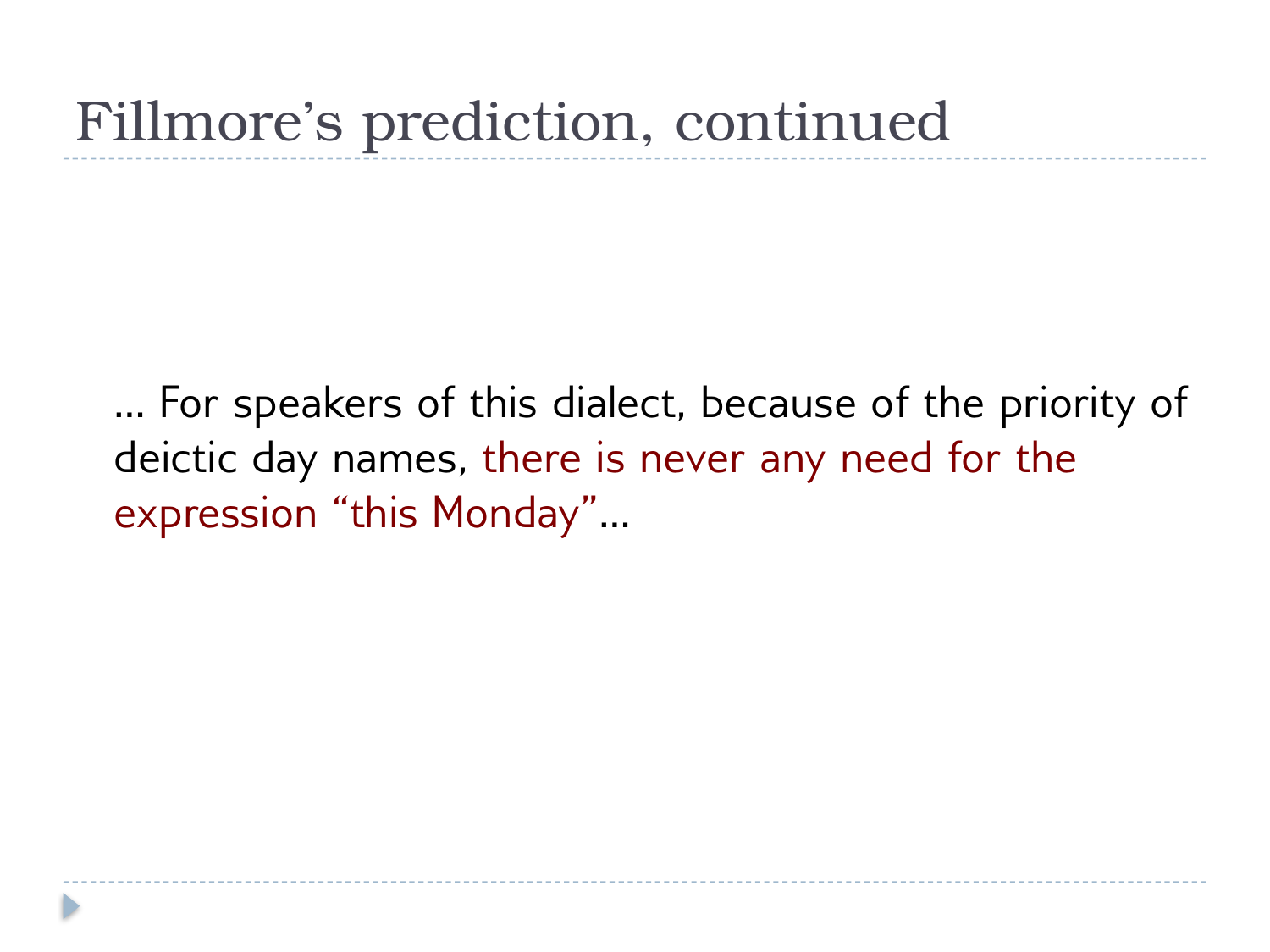

# Fillmore’s prediction, continued

	… For speakers of this dialect, because of the priority of deictic day names, there is never any need for the expression “this Monday”…